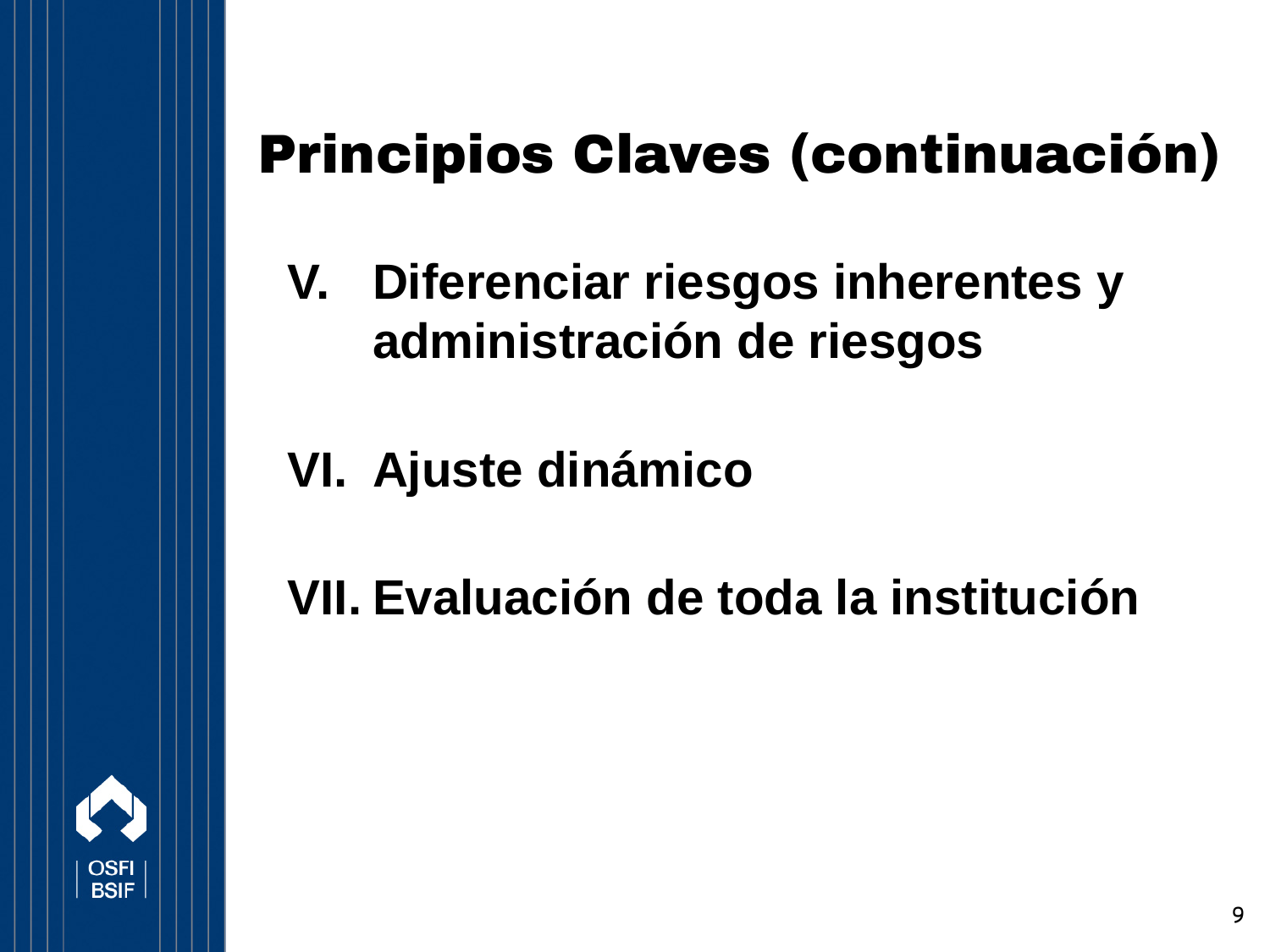

# Principios Claves (continuación)
Diferenciar riesgos inherentes y administración de riesgos

Ajuste dinámico

Evaluación de toda la institución